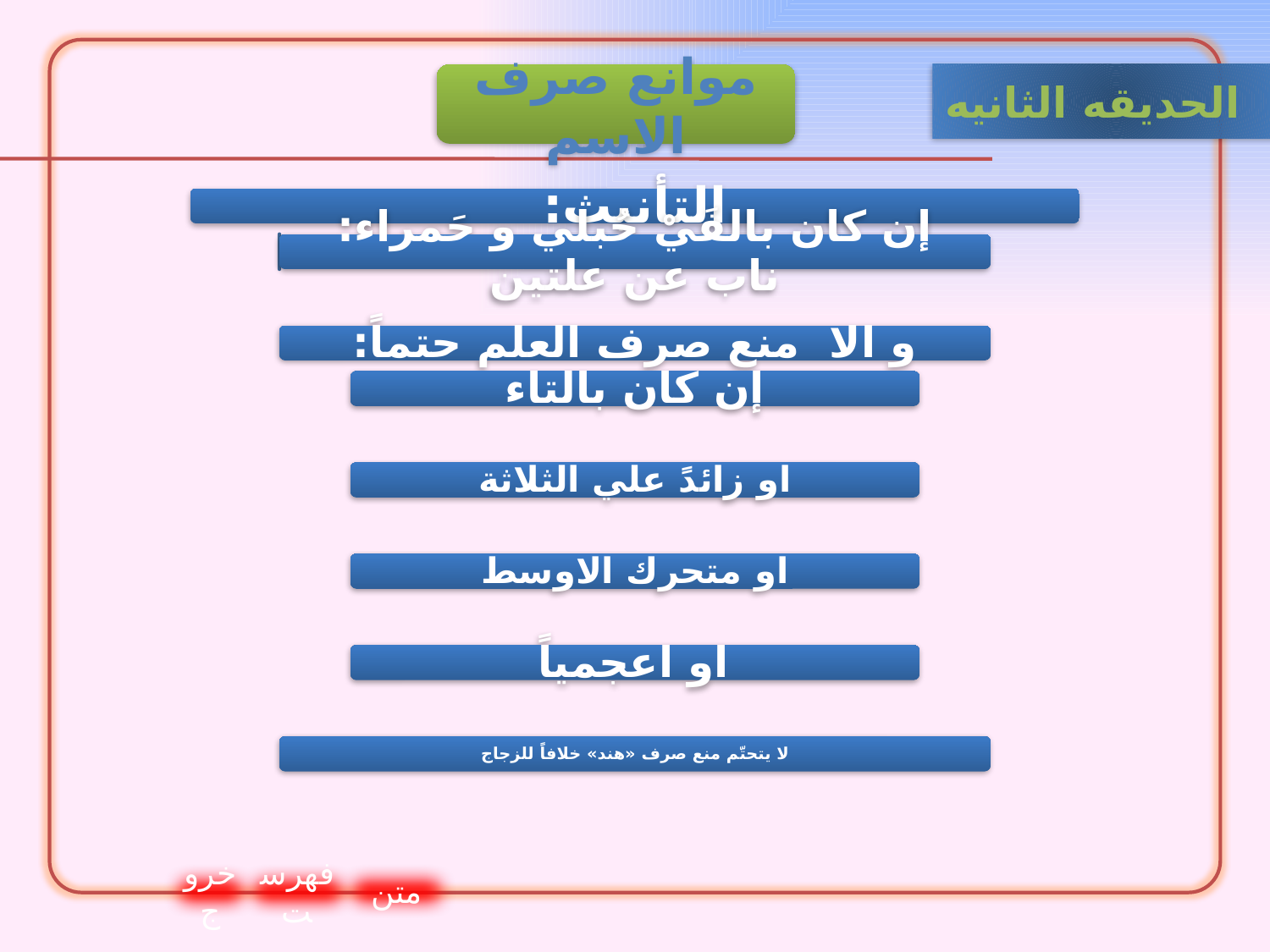

الحدیقه الثانيه
موانع صرف الاسم
التأنيث:
إن كان بالتاء
او اعجمياً
خروج
فهرست
متن